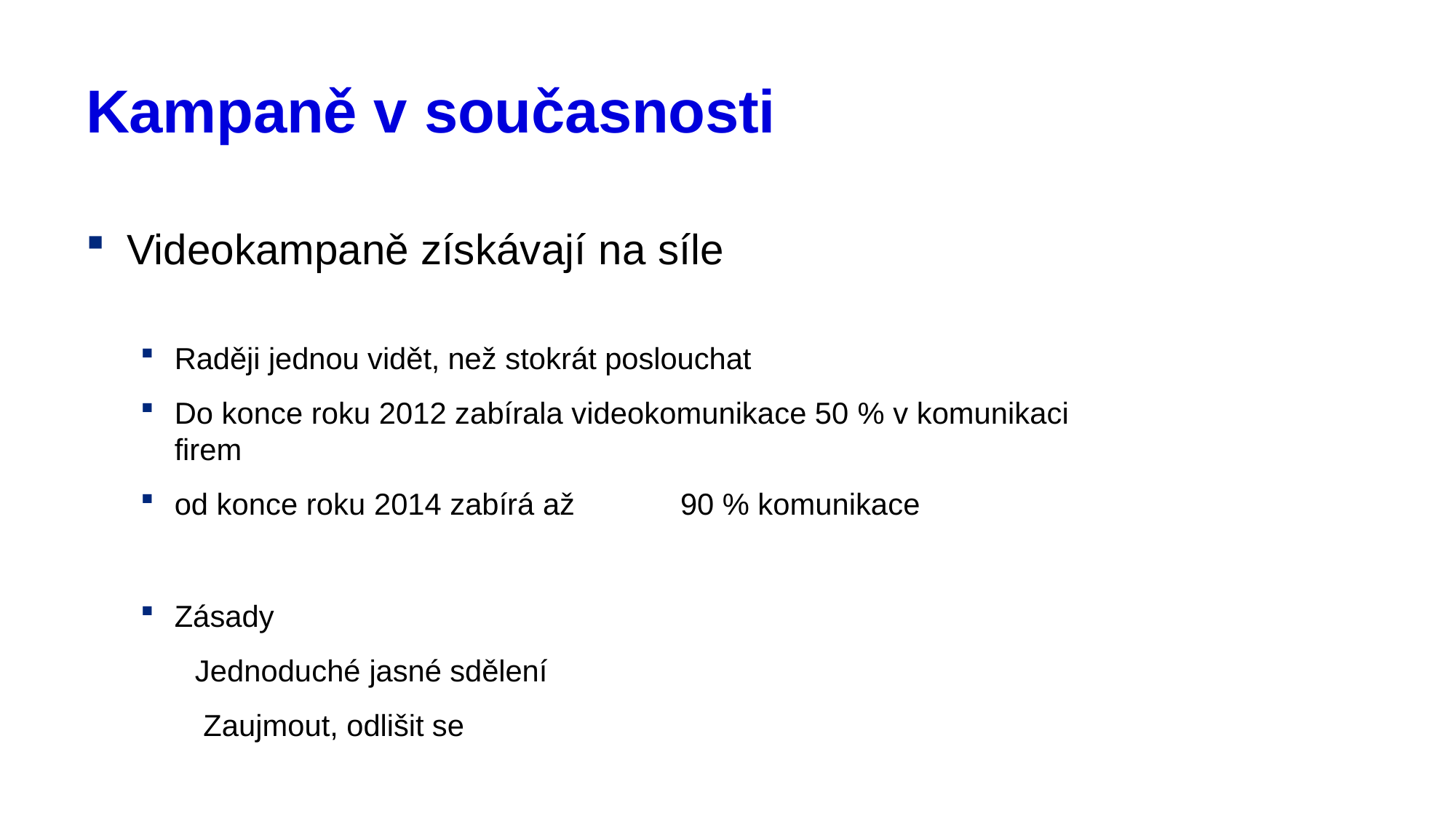

# Kampaně v současnosti
Videokampaně získávají na síle

Raději jednou vidět, než stokrát poslouchat
Do konce roku 2012 zabírala videokomunikace 50 % v komunikaci firem
od konce roku 2014 zabírá až	90 % komunikace

Zásady
Jednoduché jasné sdělení  Zaujmout, odlišit se